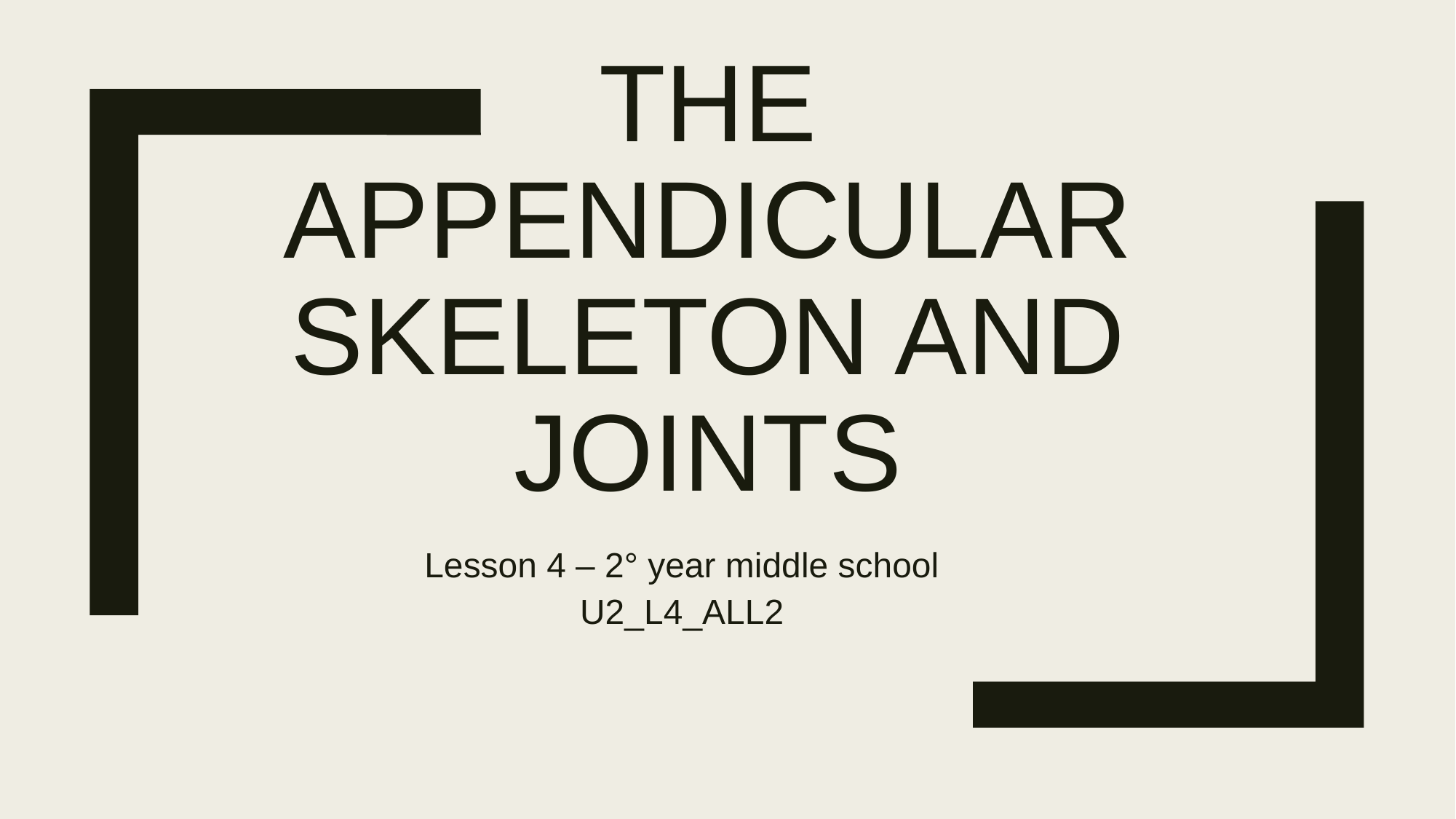

# The apPendicular skeleton AND JOINTS
Lesson 4 – 2° year middle school
U2_L4_ALL2